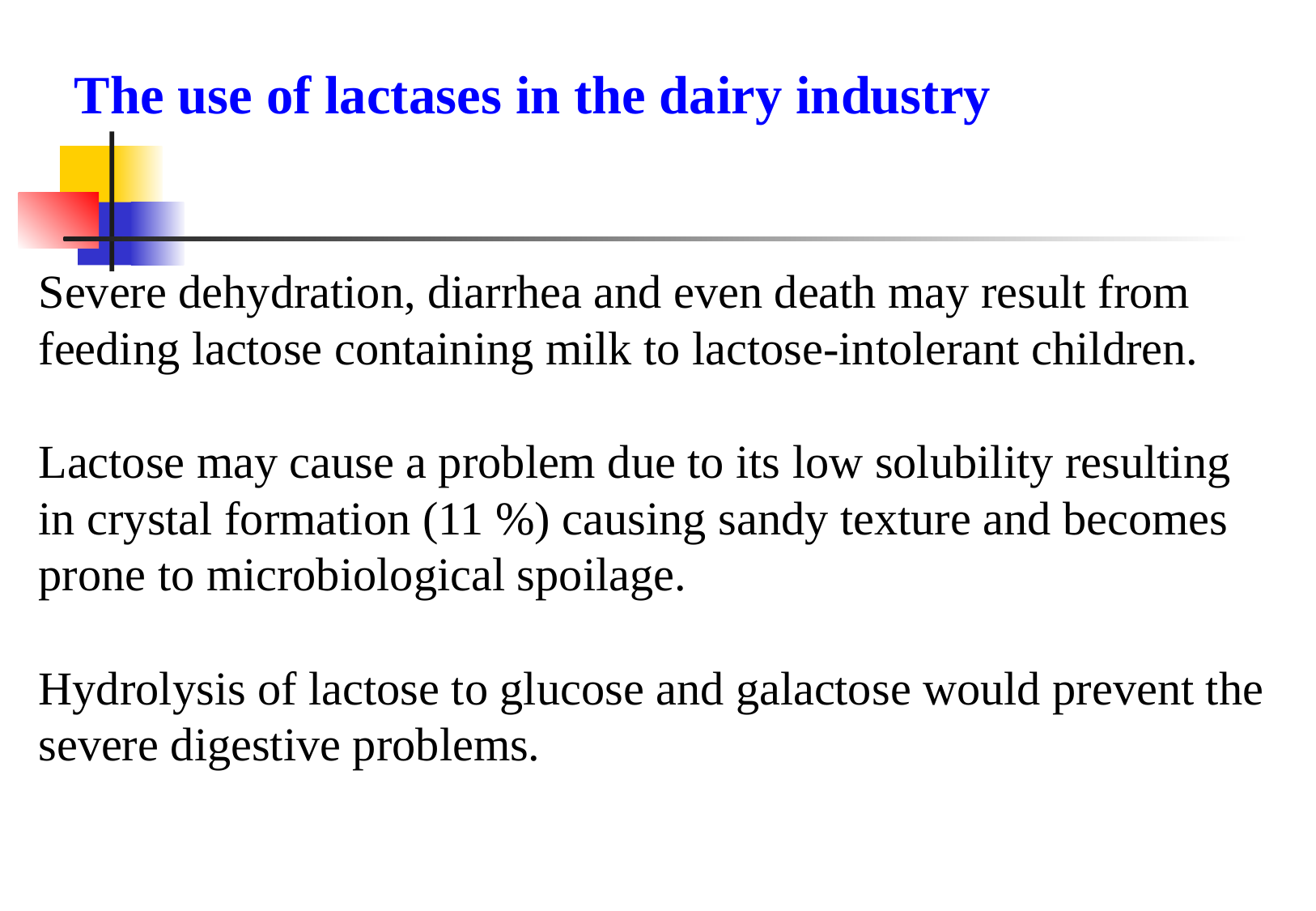

The use of lactases in the dairy industry
Severe dehydration, diarrhea and even death may result from feeding lactose containing milk to lactose-intolerant children.

Lactose may cause a problem due to its low solubility resulting in crystal formation (11 %) causing sandy texture and becomes prone to microbiological spoilage.

Hydrolysis of lactose to glucose and galactose would prevent the severe digestive problems.